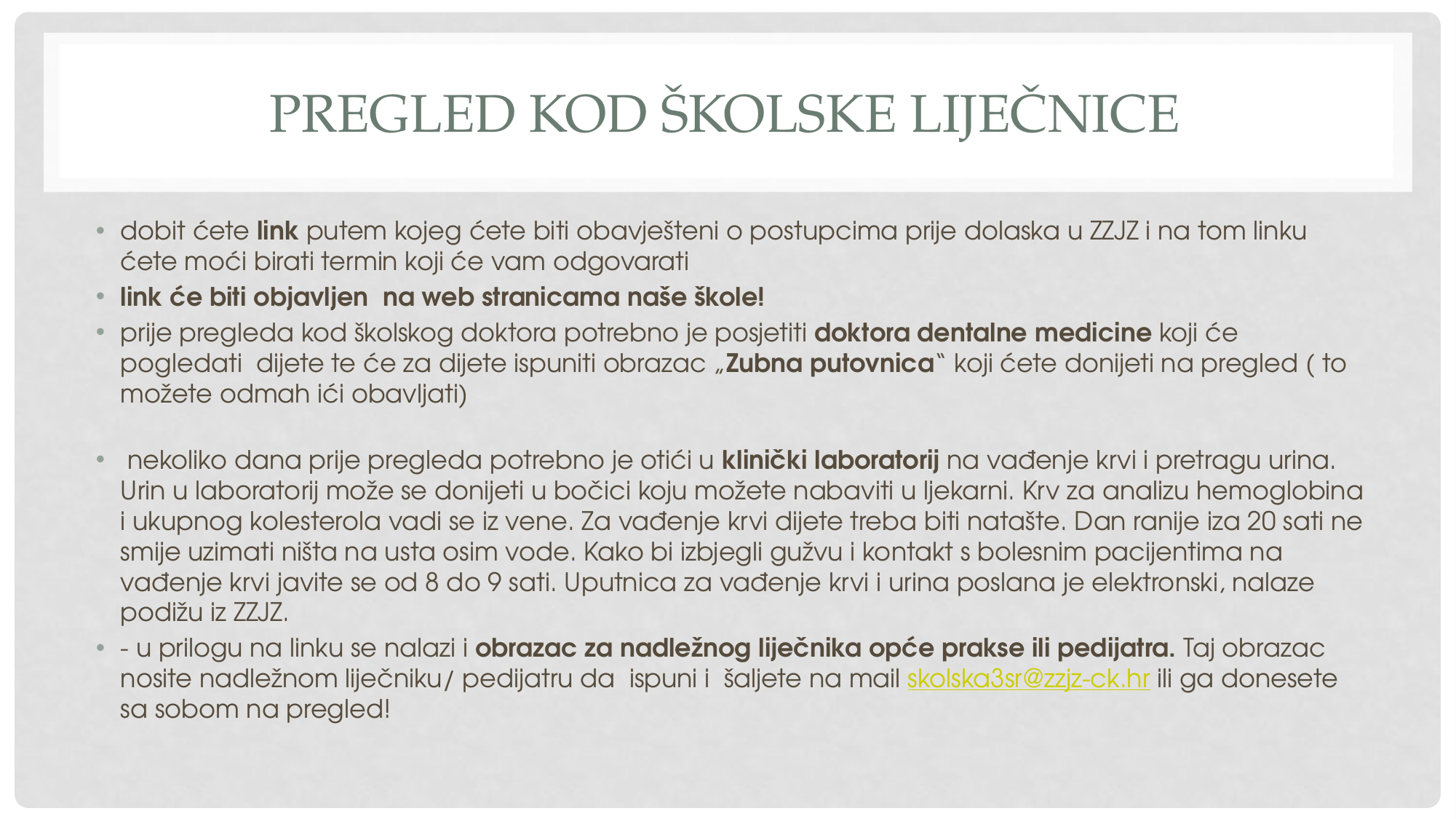

# Pregled kod školske liječnice
dobit ćete link putem kojeg ćete biti obavješteni o postupcima prije dolaska u ZZJZ i na tom linku ćete moći birati termin koji će vam odgovarati
link će biti objavljen  na web stranicama naše škole!
prije pregleda kod školskog doktora potrebno je posjetiti doktora dentalne medicine koji će pogledati  dijete te će za dijete ispuniti obrazac „Zubna putovnica“ koji ćete donijeti na pregled ( to možete odmah ići obavljati)
 nekoliko dana prije pregleda potrebno je otići u klinički laboratorij na vađenje krvi i pretragu urina. Urin u laboratorij može se donijeti u bočici koju možete nabaviti u ljekarni. Krv za analizu hemoglobina i ukupnog kolesterola vadi se iz vene. Za vađenje krvi dijete treba biti natašte. Dan ranije iza 20 sati ne smije uzimati ništa na usta osim vode. Kako bi izbjegli gužvu i kontakt s bolesnim pacijentima na vađenje krvi javite se od 8 do 9 sati. Uputnica za vađenje krvi i urina poslana je elektronski, nalaze podižu iz ZZJZ.
- u prilogu na linku se nalazi i obrazac za nadležnog liječnika opće prakse ili pedijatra. Taj obrazac nosite nadležnom liječniku/ pedijatru da  ispuni i  šaljete na mail skolska3sr@zzjz-ck.hr ili ga donesete sa sobom na pregled!